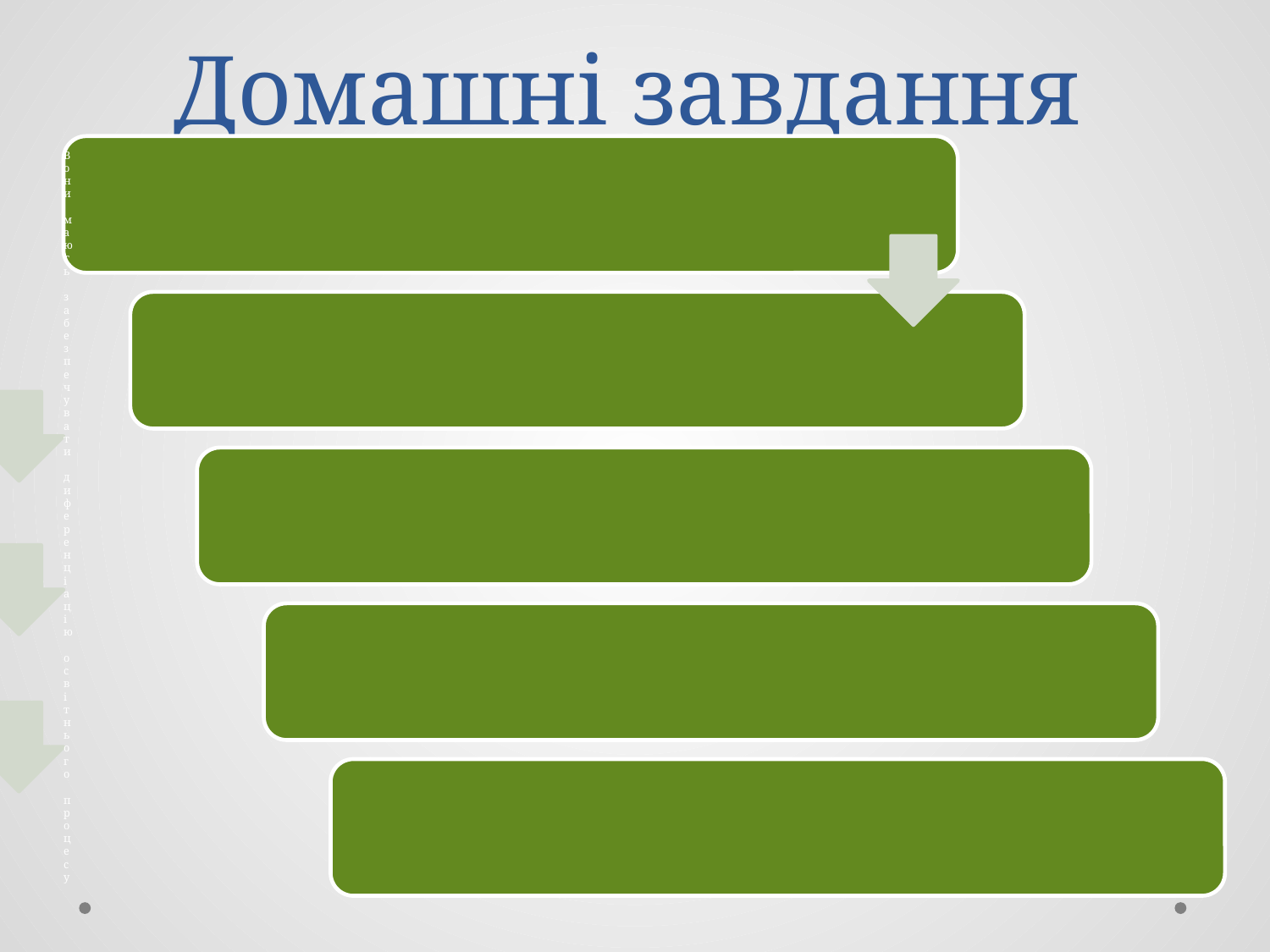

# Домашні завдання
Вони мають забезпечувати диференціацію освітнього процесу